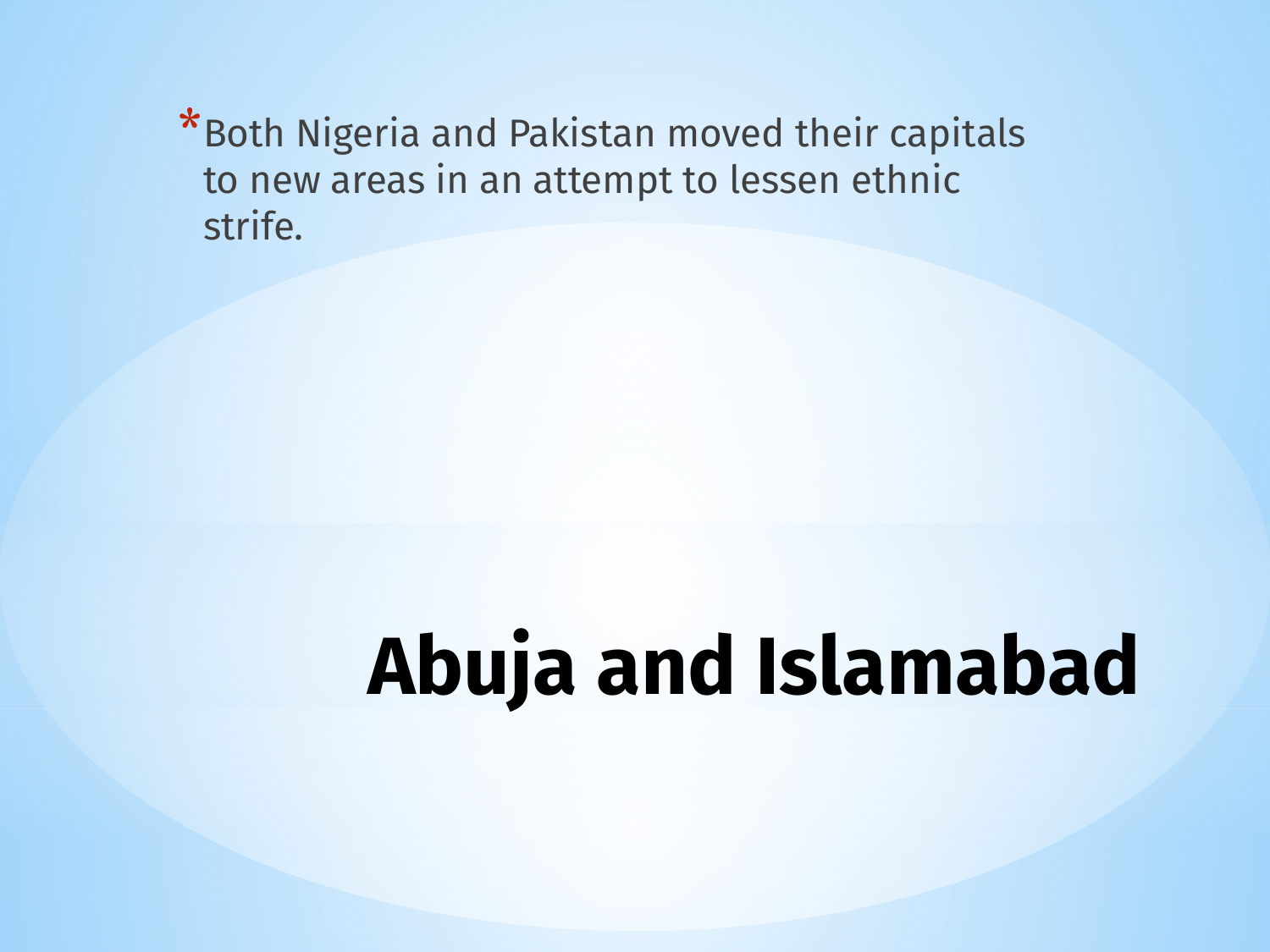

Both Nigeria and Pakistan moved their capitals to new areas in an attempt to lessen ethnic strife.
# Abuja and Islamabad